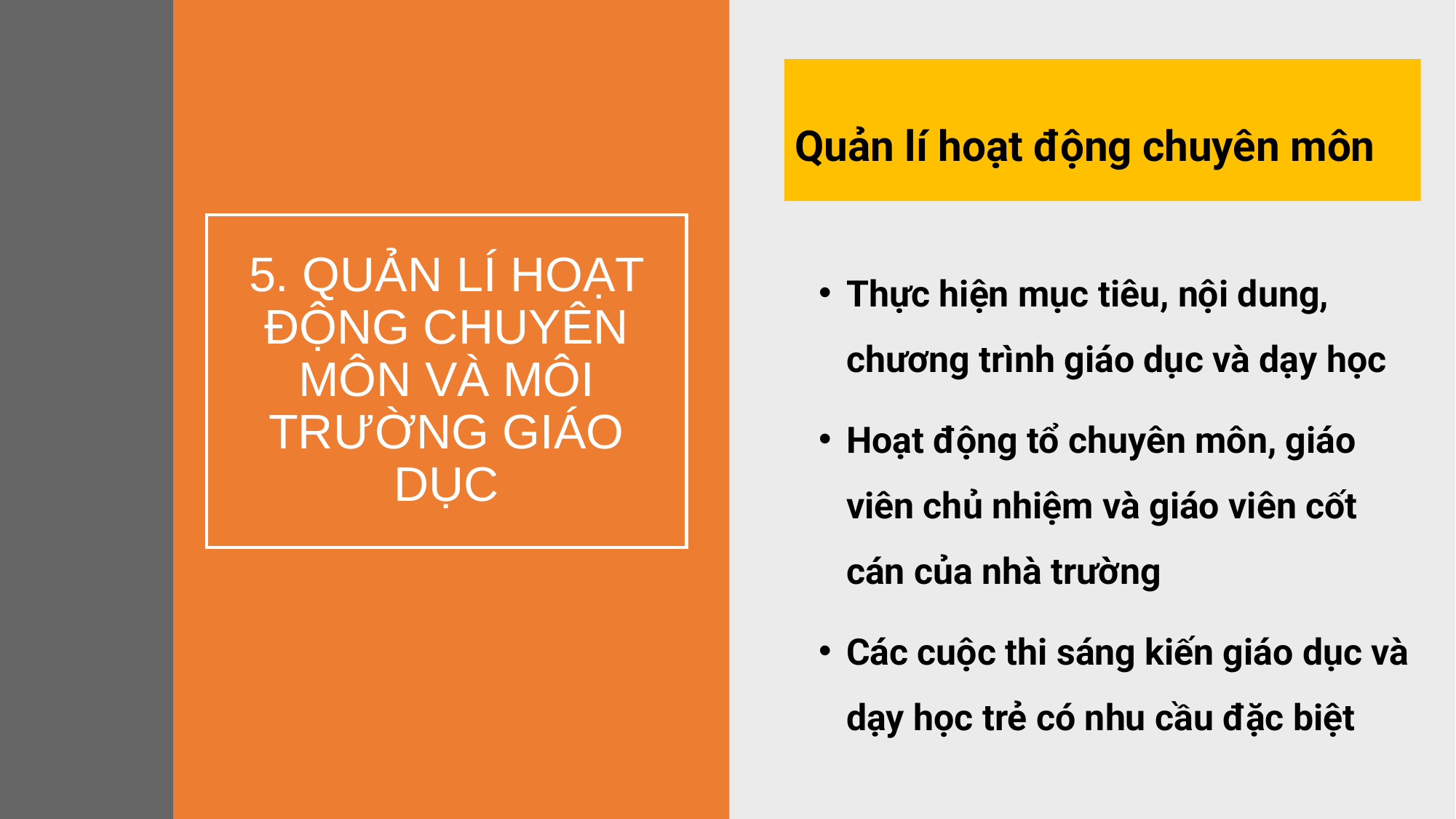

Quản lí hoạt động chuyên môn
# 5. QUẢN LÍ HOẠT ĐỘNG CHUYÊN MÔN VÀ MÔI TRƯỜNG GIÁO DỤC
Thực hiện mục tiêu, nội dung, chương trình giáo dục và dạy học
Hoạt động tổ chuyên môn, giáo viên chủ nhiệm và giáo viên cốt cán của nhà trường
Các cuộc thi sáng kiến giáo dục và dạy học trẻ có nhu cầu đặc biệt